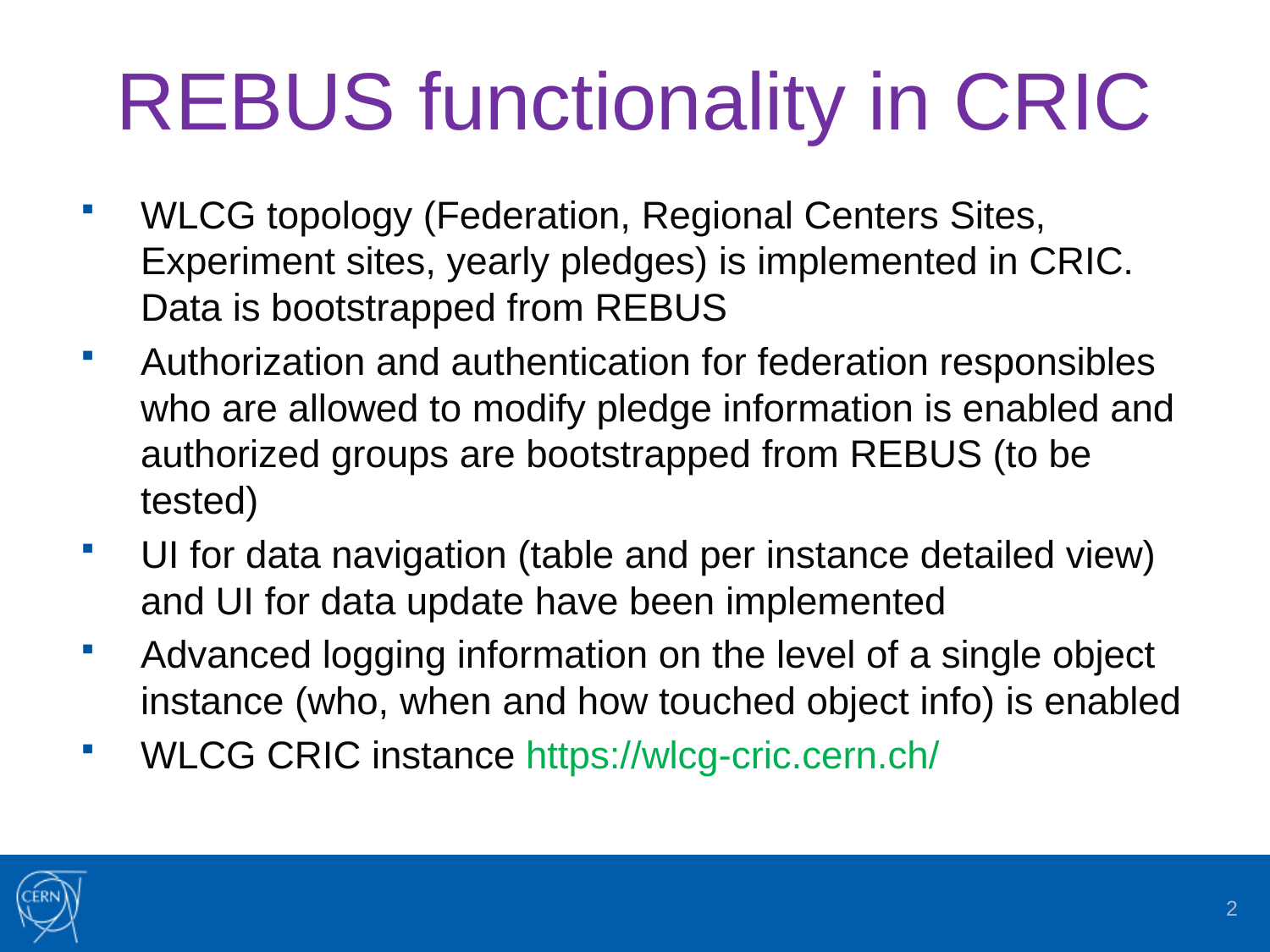

# REBUS functionality in CRIC
WLCG topology (Federation, Regional Centers Sites, Experiment sites, yearly pledges) is implemented in CRIC. Data is bootstrapped from REBUS
Authorization and authentication for federation responsibles who are allowed to modify pledge information is enabled and authorized groups are bootstrapped from REBUS (to be tested)
UI for data navigation (table and per instance detailed view) and UI for data update have been implemented
Advanced logging information on the level of a single object instance (who, when and how touched object info) is enabled
WLCG CRIC instance https://wlcg-cric.cern.ch/
2